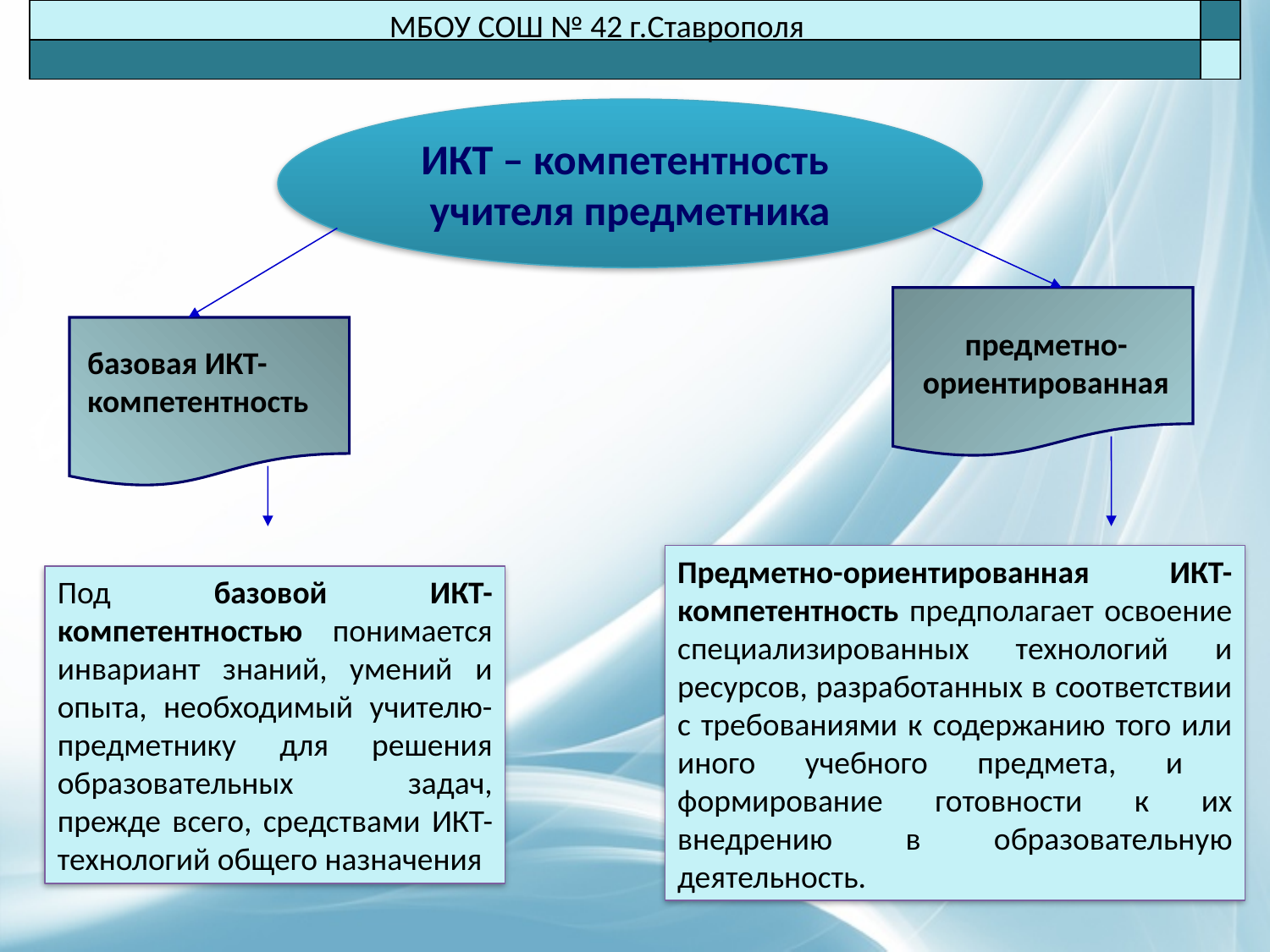

МБОУ СОШ № 42 г.Ставрополя

ИКТ – компетентность
учителя предметника

предметно-
ориентированная

базовая ИКТ-компетентность

Предметно-ориентированная ИКТ-компетентность предполагает освоение специализированных технологий и ресурсов, разработанных в соответствии с требованиями к содержанию того или иного учебного предмета, и  формирование готовности к их внедрению в образовательную деятельность.
Под базовой ИКТ-компетентностью понимается инвариант знаний, умений и опыта, необходимый учителю-предметнику для решения образовательных задач, прежде всего, средствами ИКТ-технологий общего назначения